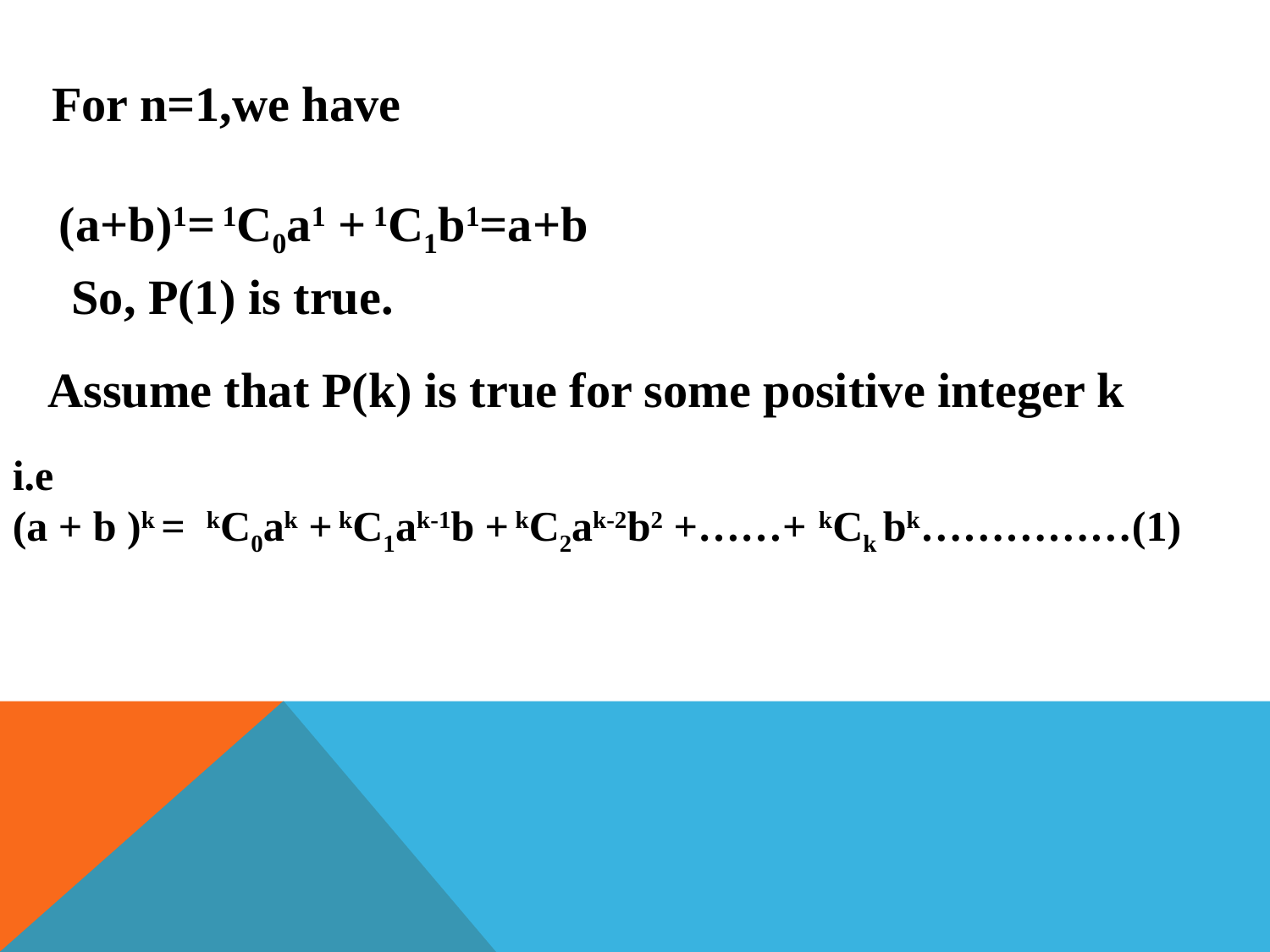

For n=1,we have
(a+b)1= 1C0a1 + 1C1b1=a+b
So, P(1) is true.
Assume that P(k) is true for some positive integer k
i.e
(a + b )k =  kC0ak + kC1ak-1b + kC2ak-2b2 +……+  kCk bk……………(1)